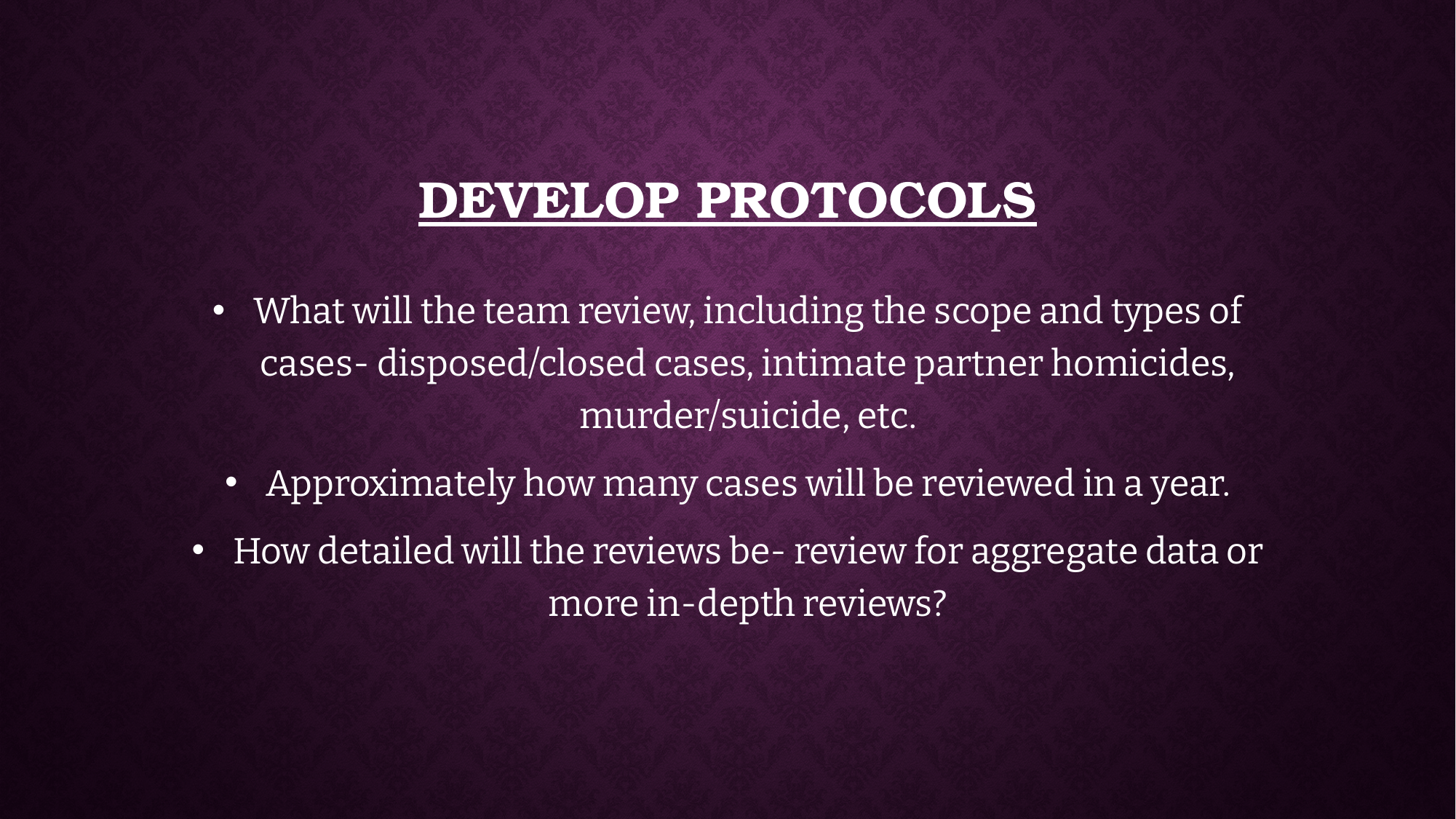

# Develop Protocols
What will the team review, including the scope and types of cases- disposed/closed cases, intimate partner homicides, murder/suicide, etc.
Approximately how many cases will be reviewed in a year.
How detailed will the reviews be- review for aggregate data or more in-depth reviews?